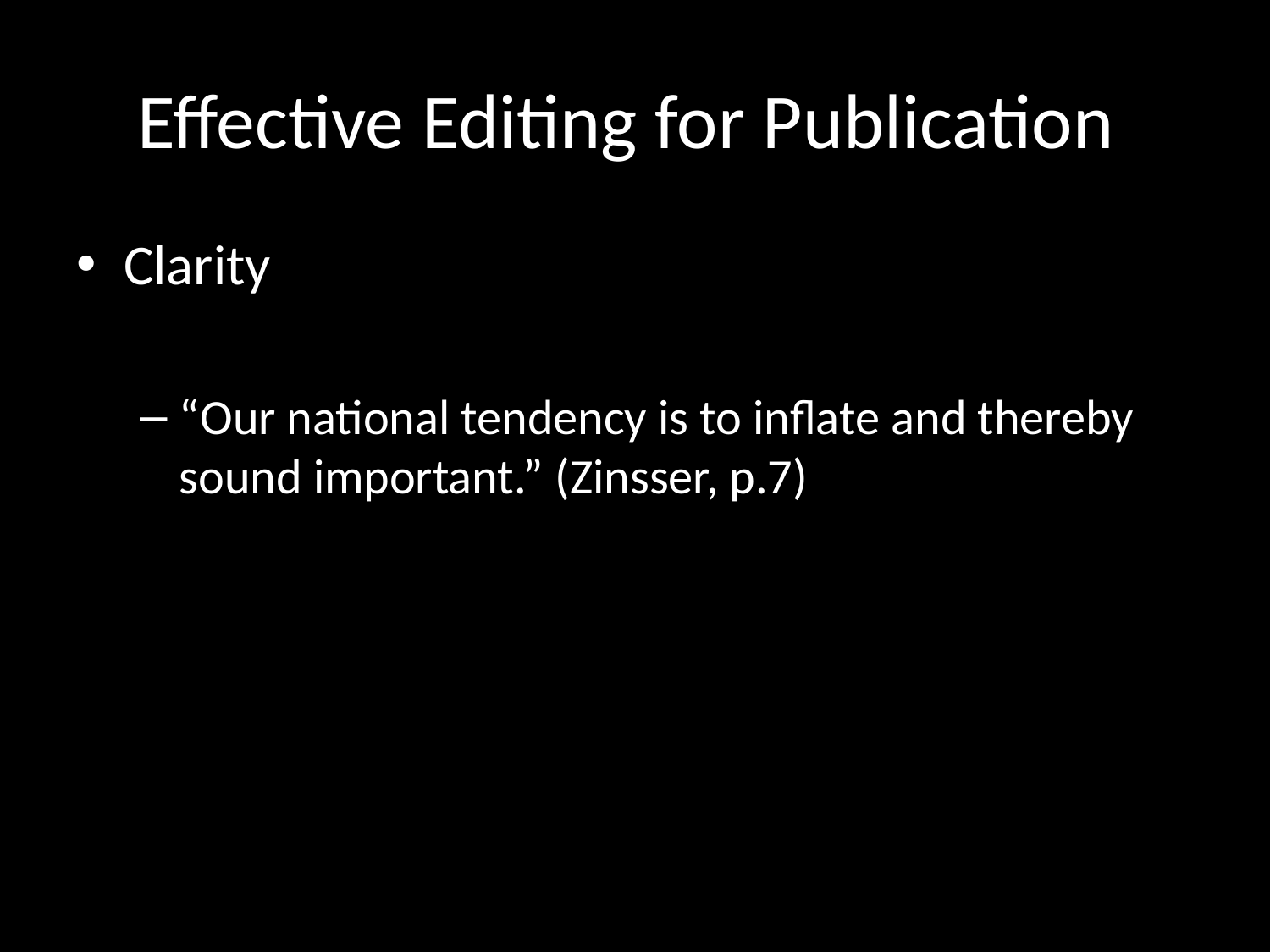

# Effective Editing for Publication
Clarity

“Our national tendency is to inflate and thereby sound important.” (Zinsser, p.7)